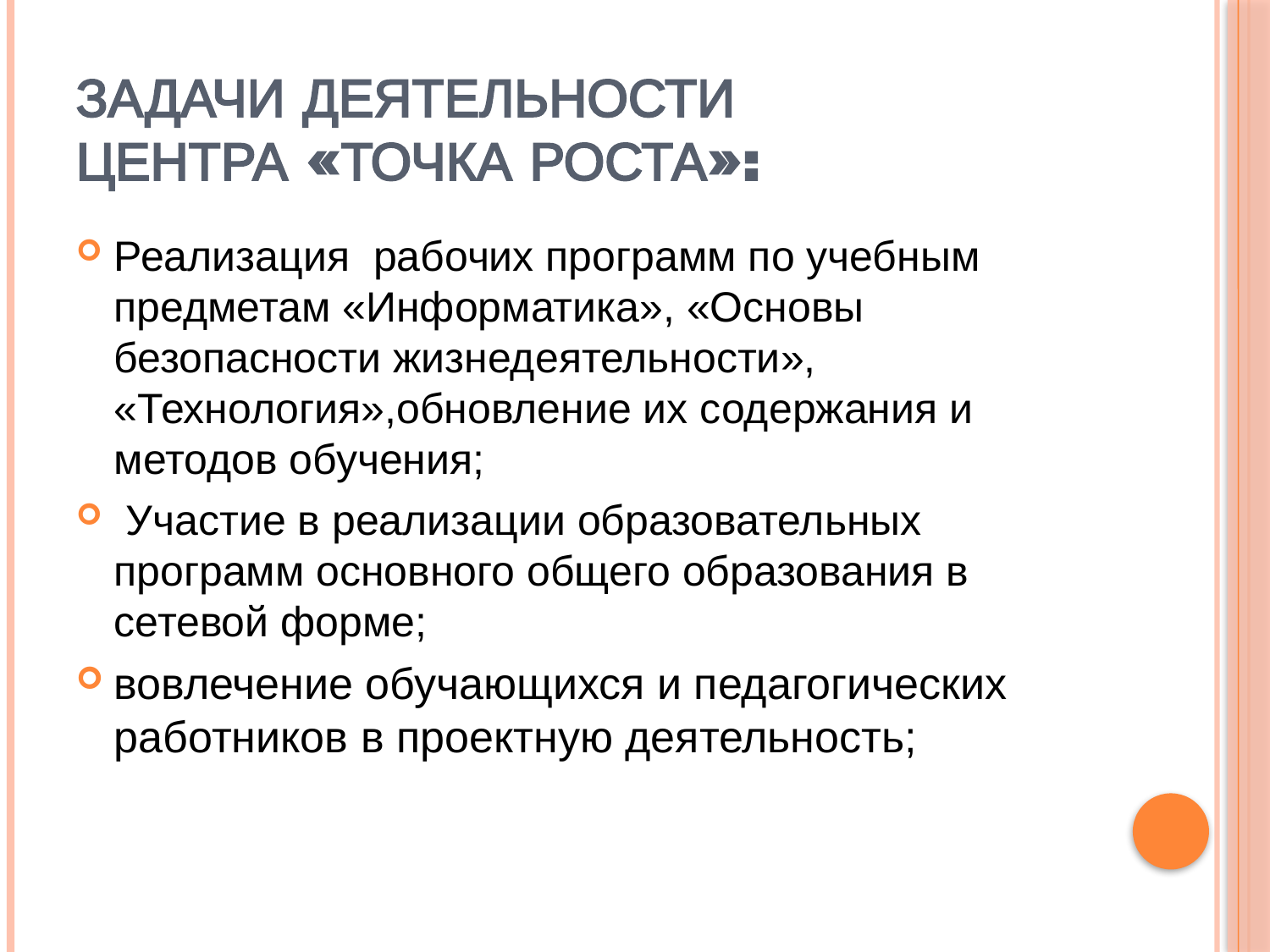

# Задачи деятельности Центра «Точка роста»:
Реализация  рабочих программ по учебным предметам «Информатика», «Основы безопасности жизнедеятельности», «Технология»,обновление их содержания и методов обучения;
 Участие в реализации образовательных программ основного общего образования в сетевой форме;
вовлечение обучающихся и педагогических работников в проектную деятельность;